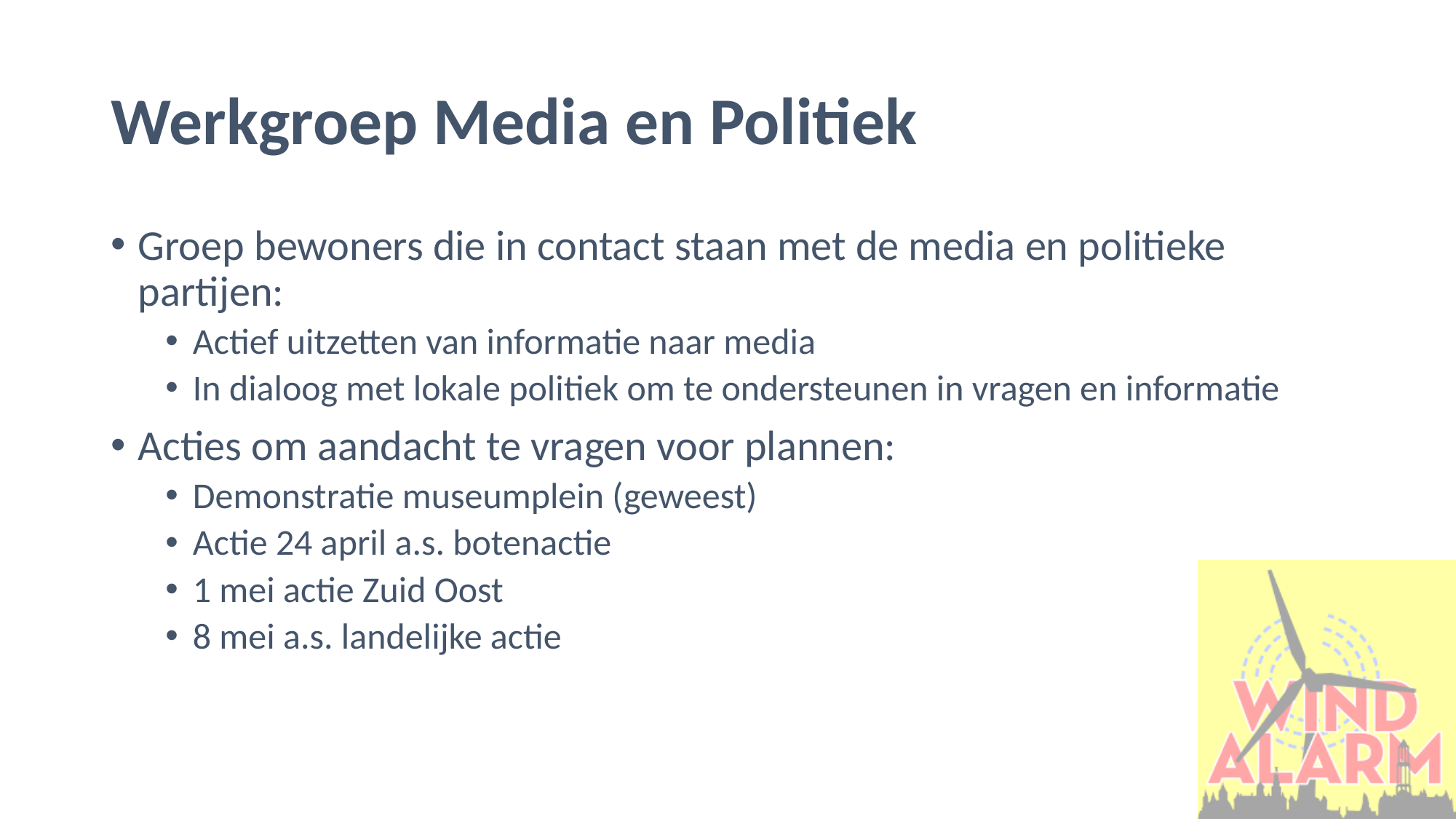

# Werkgroep Media en Politiek
Groep bewoners die in contact staan met de media en politieke partijen:
Actief uitzetten van informatie naar media
In dialoog met lokale politiek om te ondersteunen in vragen en informatie
Acties om aandacht te vragen voor plannen:
Demonstratie museumplein (geweest)
Actie 24 april a.s. botenactie
1 mei actie Zuid Oost
8 mei a.s. landelijke actie